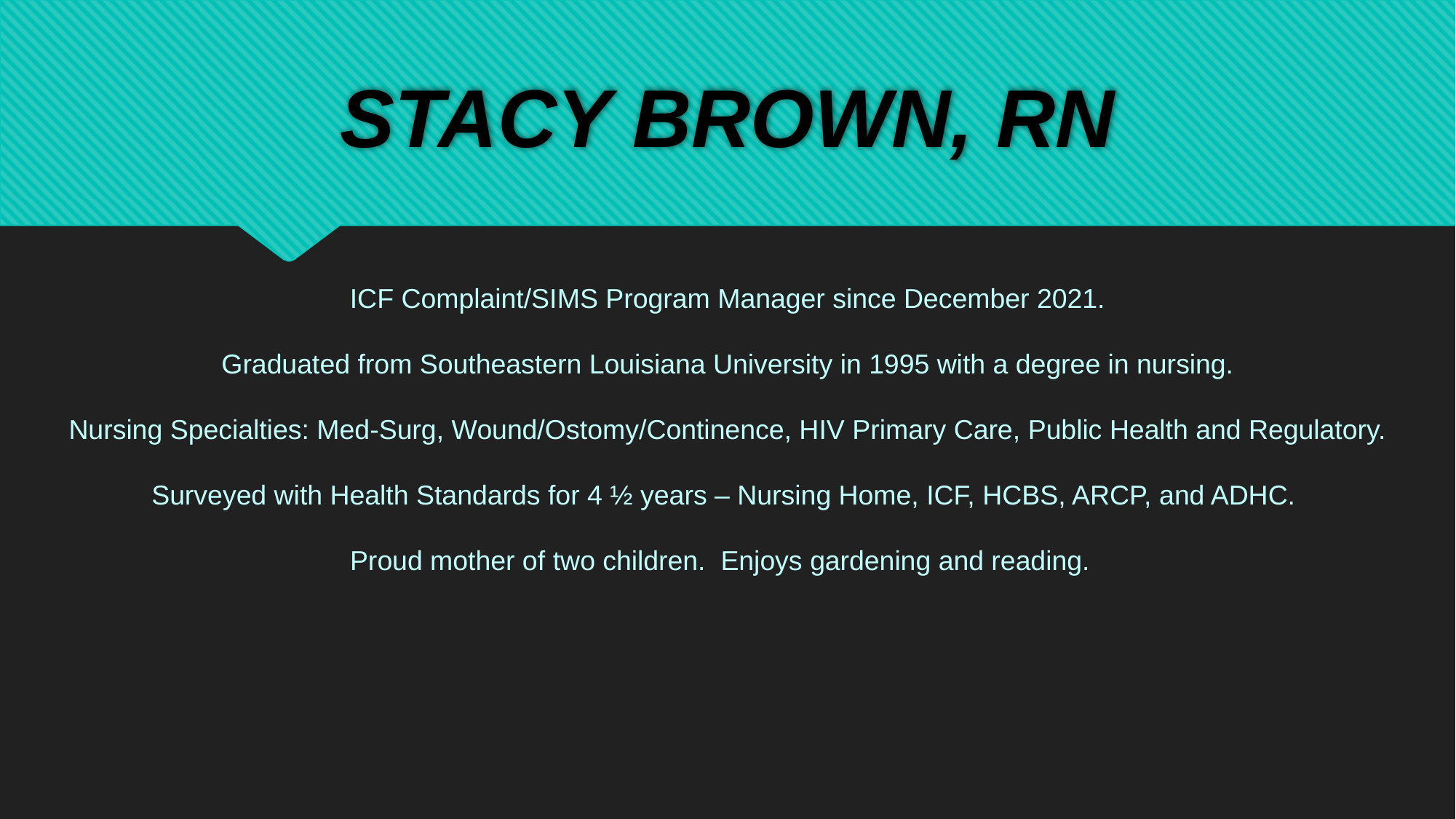

# STACY BROWN, RN
ICF Complaint/SIMS Program Manager since December 2021.

Graduated from Southeastern Louisiana University in 1995 with a degree in nursing.

Nursing Specialties: Med-Surg, Wound/Ostomy/Continence, HIV Primary Care, Public Health and Regulatory.

Surveyed with Health Standards for 4 ½ years – Nursing Home, ICF, HCBS, ARCP, and ADHC.

Proud mother of two children.  Enjoys gardening and reading.